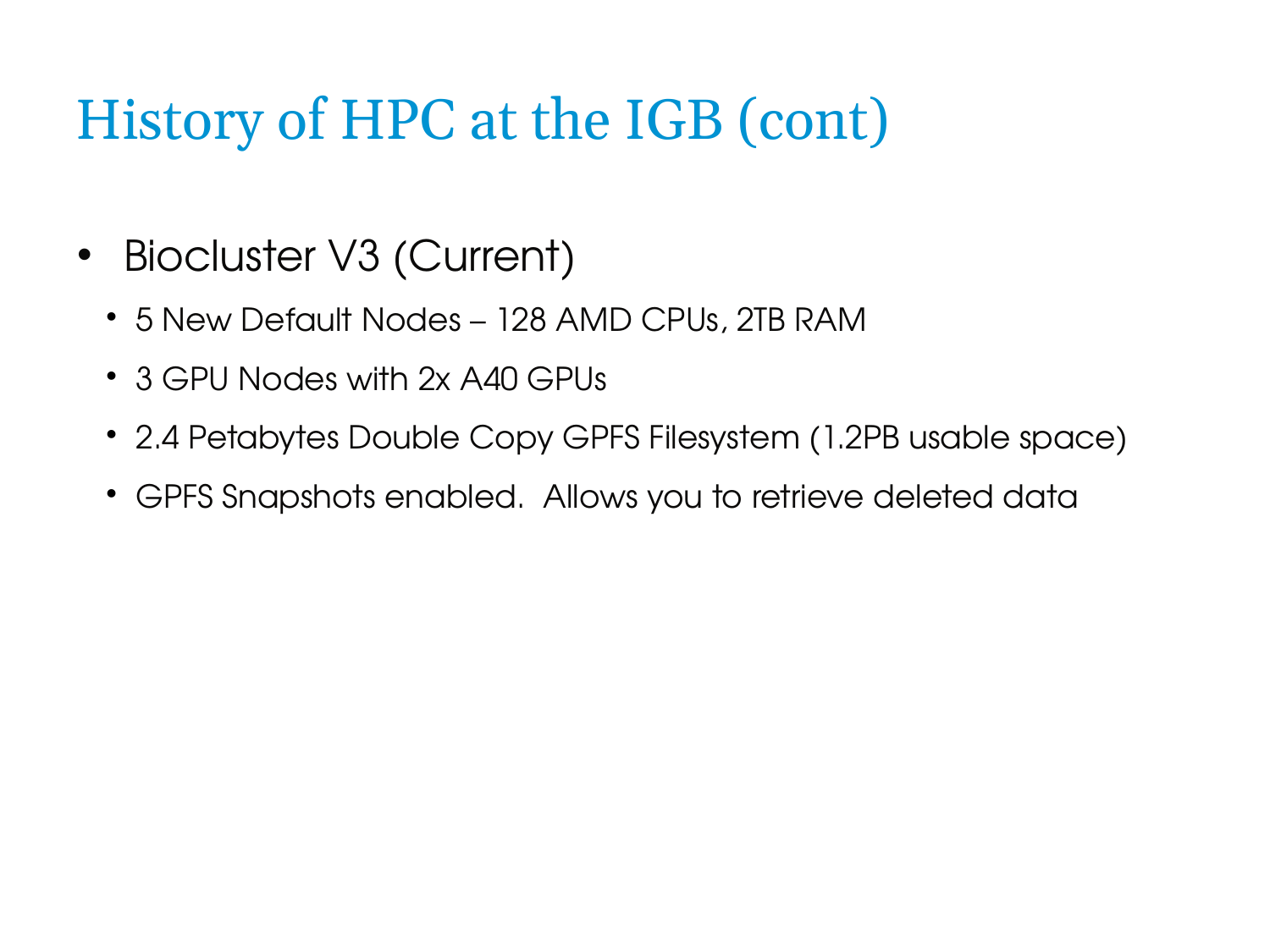

History of HPC at the IGB (cont)
Biocluster V3 (Current)
5 New Default Nodes – 128 AMD CPUs, 2TB RAM
3 GPU Nodes with 2x A40 GPUs
2.4 Petabytes Double Copy GPFS Filesystem (1.2PB usable space)
GPFS Snapshots enabled.  Allows you to retrieve deleted data